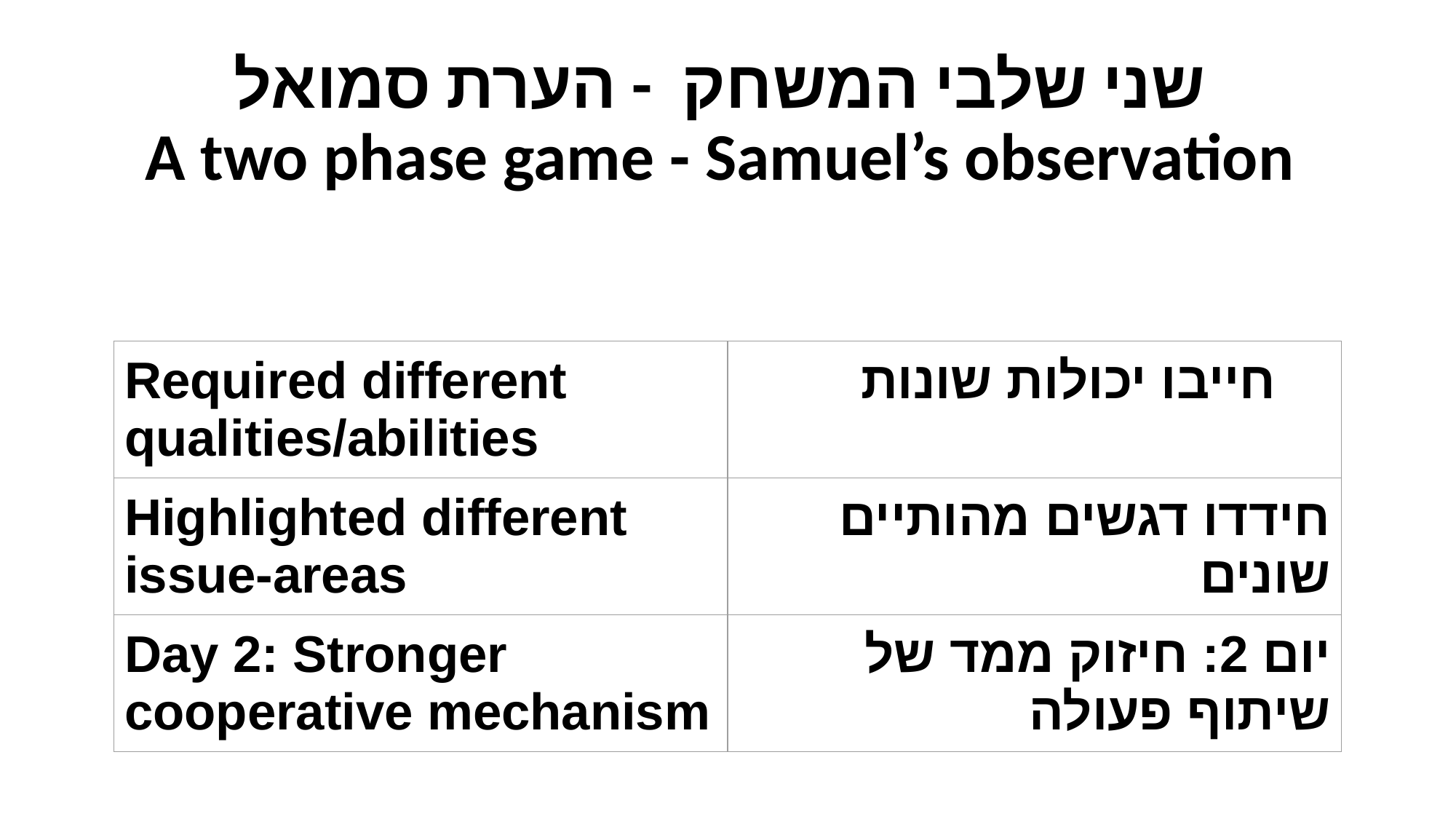

# שני שלבי המשחק  - הערת סמואל
A two phase game - Samuel’s observation

| Required different qualities/abilities | חייבו יכולות שונות |
| --- | --- |
| Highlighted different issue-areas | חידדו דגשים מהותיים שונים |
| Day 2: Stronger cooperative mechanism | יום 2: חיזוק ממד של שיתוף פעולה |